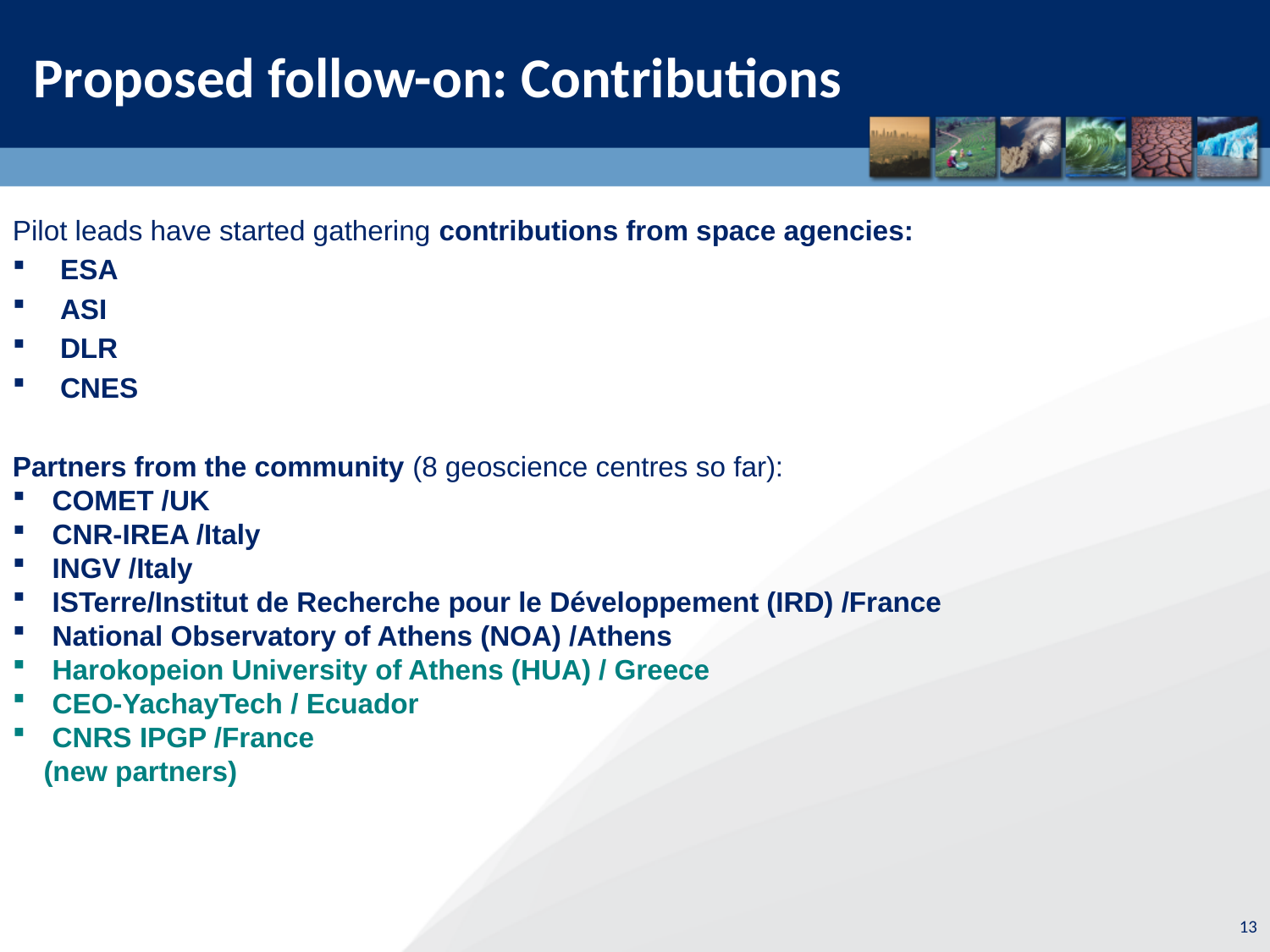

Proposed follow-on: Contributions
Pilot leads have started gathering contributions from space agencies:
ESA
ASI
DLR
CNES

Partners from the community (8 geoscience centres so far):
COMET /UK
CNR-IREA /Italy
INGV /Italy
ISTerre/Institut de Recherche pour le Développement (IRD) /France
National Observatory of Athens (NOA) /Athens
Harokopeion University of Athens (HUA) / Greece
CEO-YachayTech / Ecuador
CNRS IPGP /France
    (new partners)
13